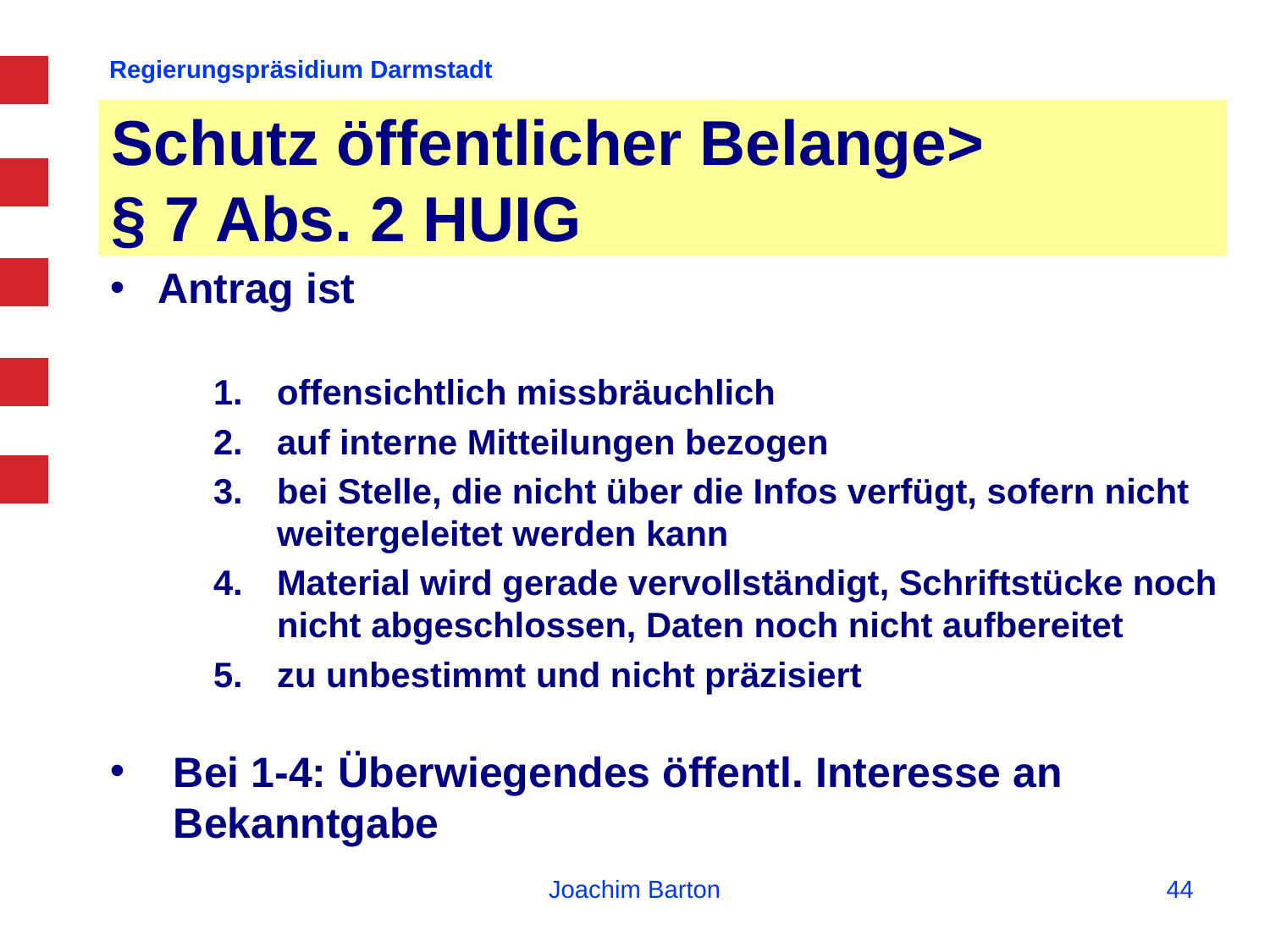

# Schutz öffentlicher Belange> § 7 Abs. 2 HUIG
Antrag ist
offensichtlich missbräuchlich
auf interne Mitteilungen bezogen
bei Stelle, die nicht über die Infos verfügt, sofern nicht weitergeleitet werden kann
Material wird gerade vervollständigt, Schriftstücke noch nicht abgeschlossen, Daten noch nicht aufbereitet
zu unbestimmt und nicht präzisiert
Bei 1-4: Überwiegendes öffentl. Interesse an
Bekanntgabe

Joachim Barton
44